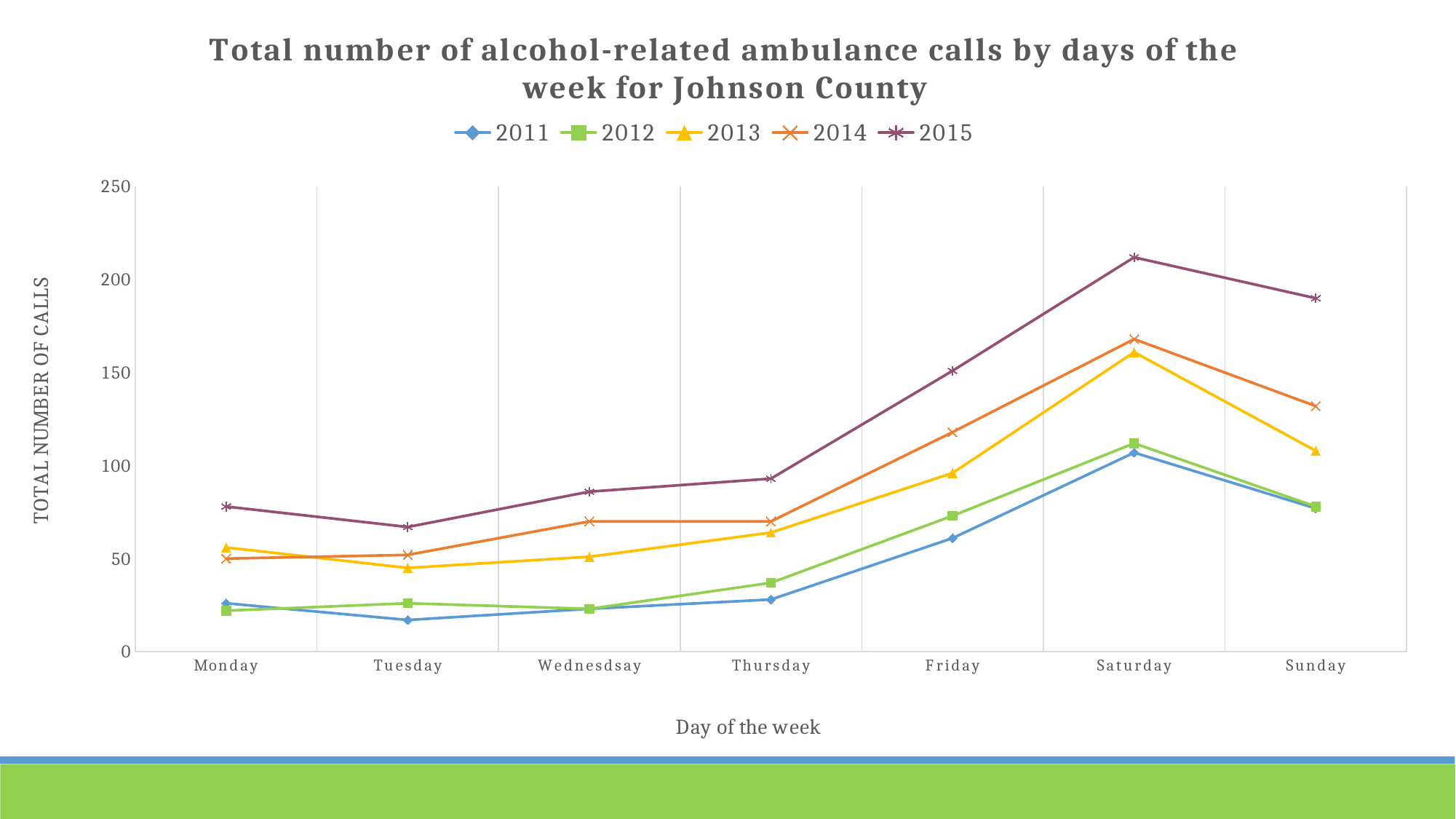

### Chart: Total number of alcohol-related ambulance calls by days of the week for Johnson County

| Category | 2011 | 2012 | 2013 | 2014 | 2015 |
|---|---|---|---|---|---|
| Monday | 26.0 | 22.0 | 56.0 | 50.0 | 78.0 |
| Tuesday | 17.0 | 26.0 | 45.0 | 52.0 | 67.0 |
| Wednesdsay | 23.0 | 23.0 | 51.0 | 70.0 | 86.0 |
| Thursday | 28.0 | 37.0 | 64.0 | 70.0 | 93.0 |
| Friday | 61.0 | 73.0 | 96.0 | 118.0 | 151.0 |
| Saturday | 107.0 | 112.0 | 161.0 | 168.0 | 212.0 |
| Sunday | 77.0 | 78.0 | 108.0 | 132.0 | 190.0 |